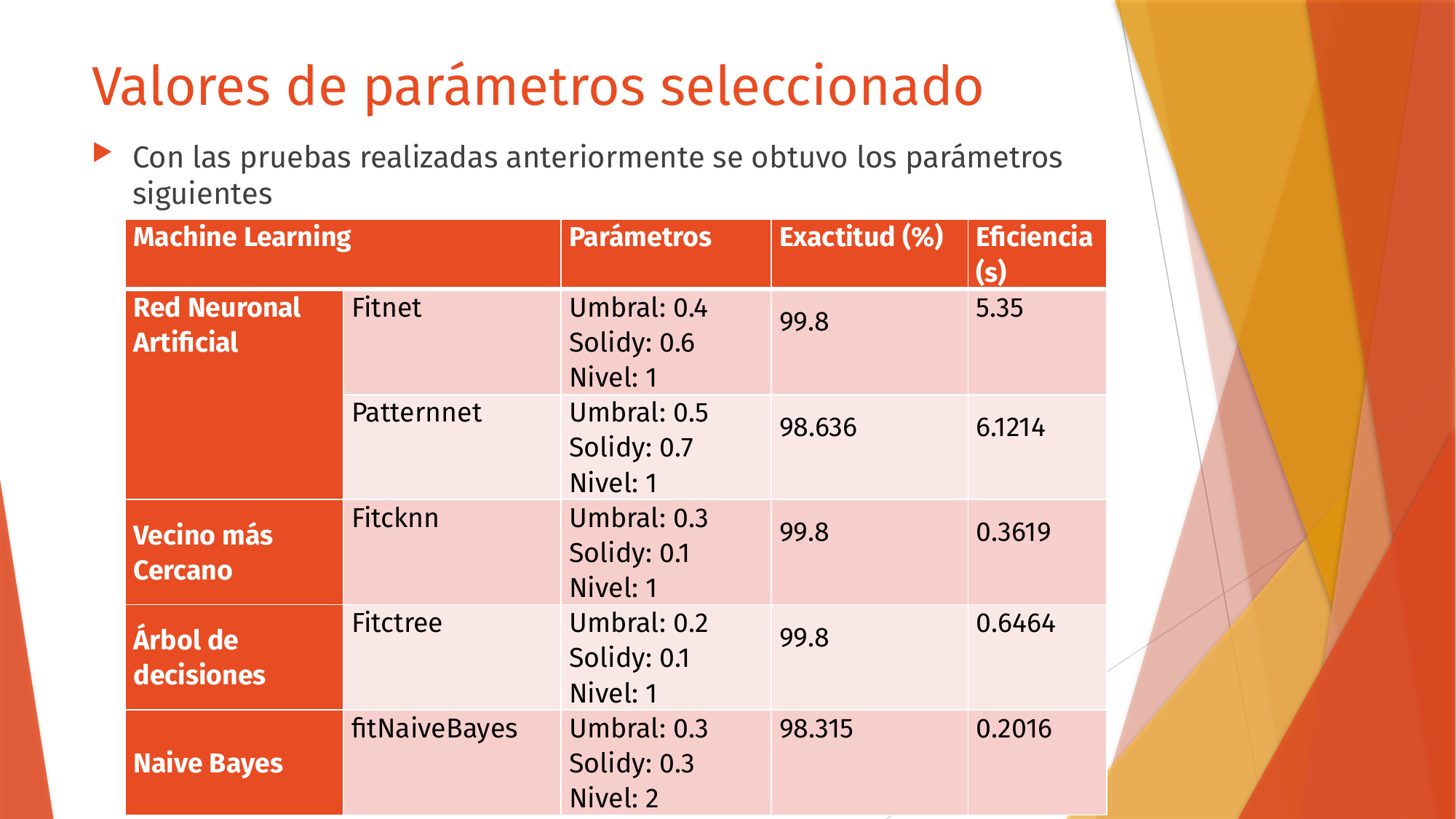

# Valores de parámetros seleccionado
Con las pruebas realizadas anteriormente se obtuvo los parámetros siguientes
| Machine Learning |  | Parámetros | Exactitud (%) | Eficiencia (s) |
| --- | --- | --- | --- | --- |
| Red Neuronal Artificial | Fitnet | Umbral: 0.4 Solidy: 0.6 Nivel: 1 | 99.8 | 5.35 |
|  | Patternnet | Umbral: 0.5 Solidy: 0.7 Nivel: 1 | 98.636 | 6.1214 |
| Vecino más Cercano | Fitcknn | Umbral: 0.3 Solidy: 0.1 Nivel: 1 | 99.8 | 0.3619 |
| Árbol de decisiones | Fitctree | Umbral: 0.2 Solidy: 0.1 Nivel: 1 | 99.8 | 0.6464 |
| Naive Bayes | fitNaiveBayes | Umbral: 0.3 Solidy: 0.3 Nivel: 2 | 98.315 | 0.2016 |